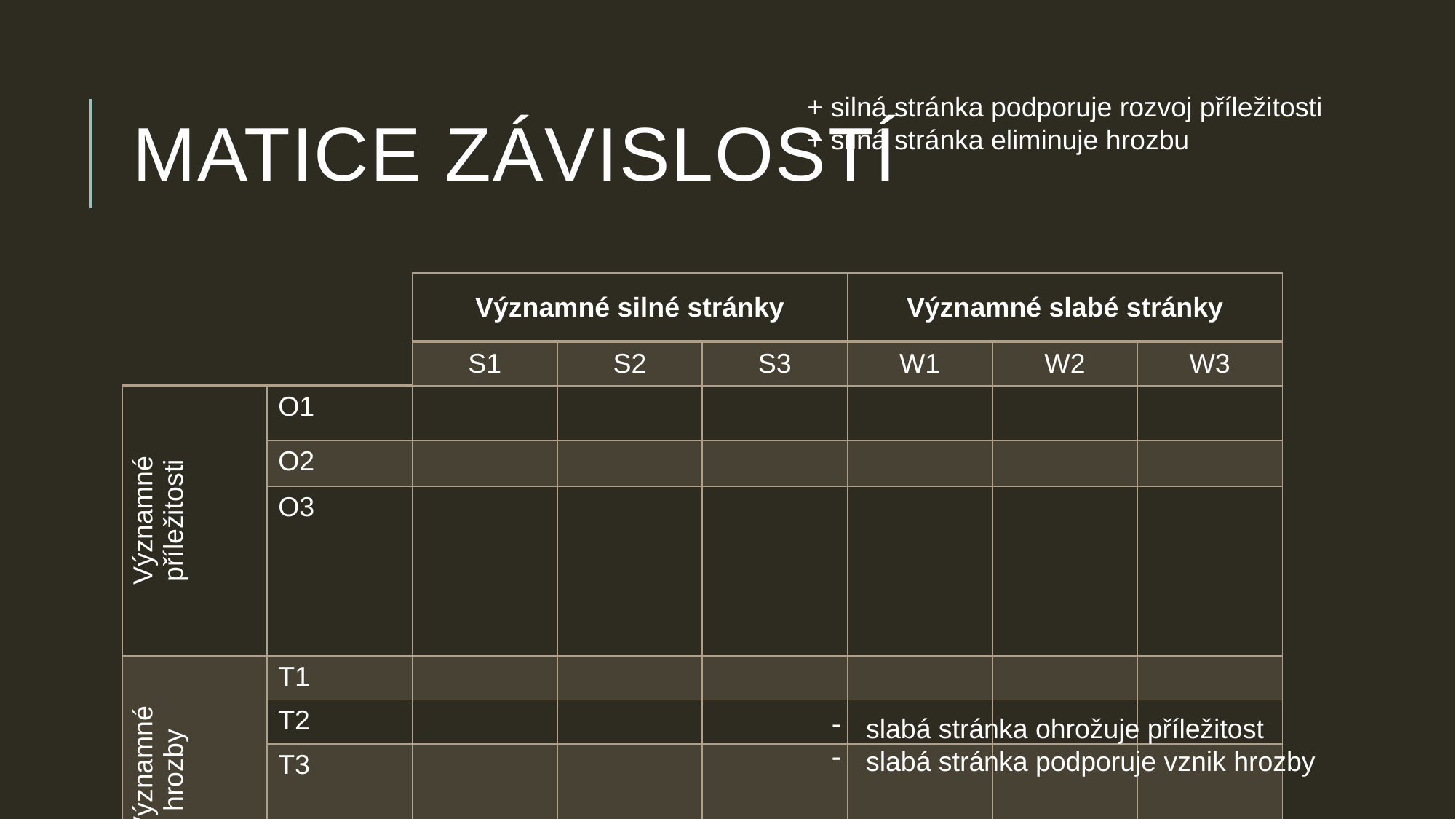

# matice závislostí
+ silná stránka podporuje rozvoj příležitosti
+ silná stránka eliminuje hrozbu
|  |  | Významné silné stránky |  |  | Významné slabé stránky |  |  |
| --- | --- | --- | --- | --- | --- | --- | --- |
|  |  | S1 | S2 | S3 | W1 | W2 | W3 |
| Významné příležitosti | O1 |  |  |  |  |  |  |
|  | O2 |  |  |  |  |  |  |
|  | O3 |  |  |  |  |  |  |
| Významné hrozby | T1 |  |  |  |  |  |  |
|  | T2 |  |  |  |  |  |  |
|  | T3 |  |  |  |  |  |  |
slabá stránka ohrožuje příležitost
slabá stránka podporuje vznik hrozby